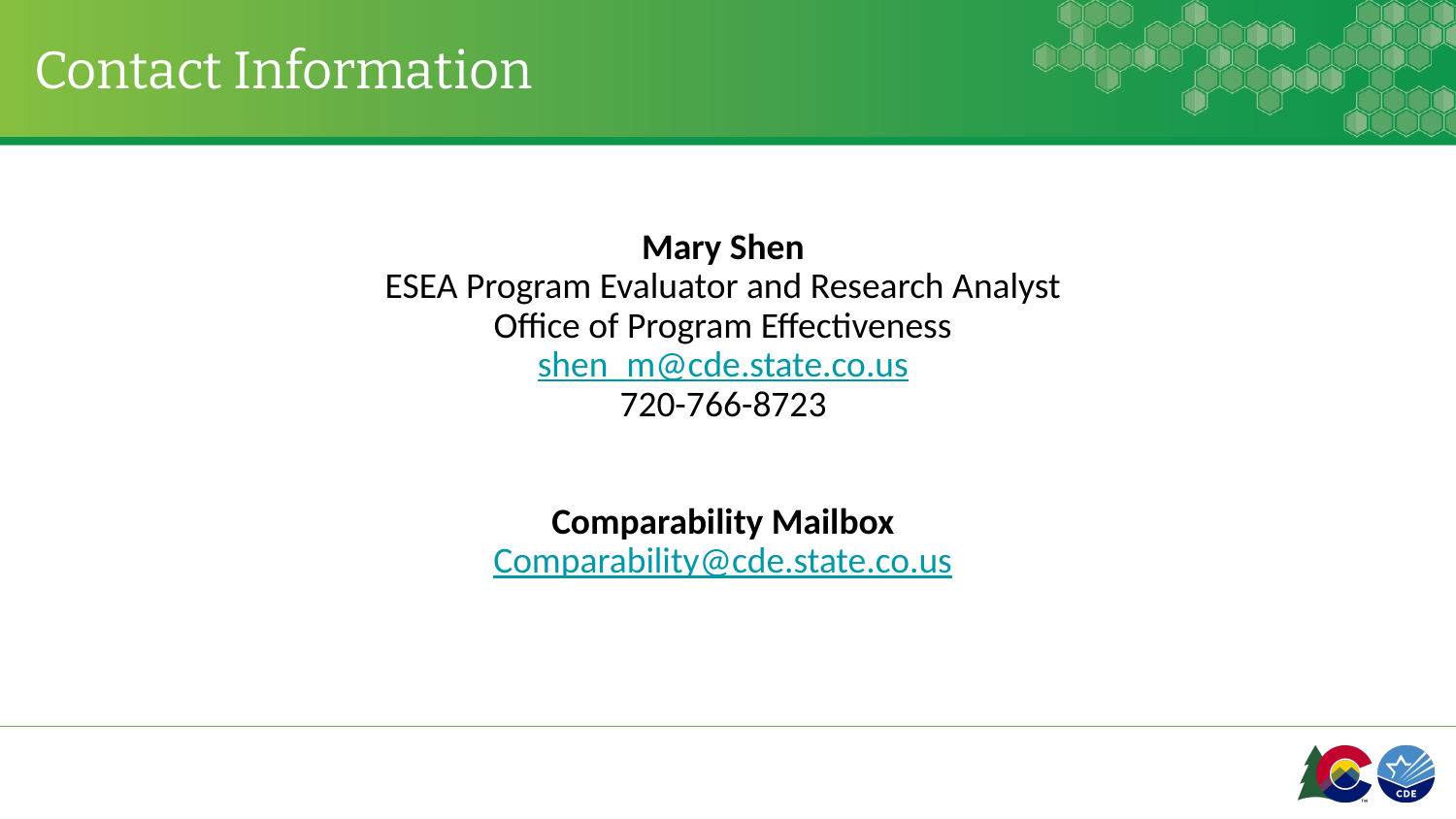

# Contact Information

Mary Shen
ESEA Program Evaluator and Research Analyst
Office of Program Effectiveness
shen_m@cde.state.co.us
720-766-8723

Comparability Mailbox
Comparability@cde.state.co.us